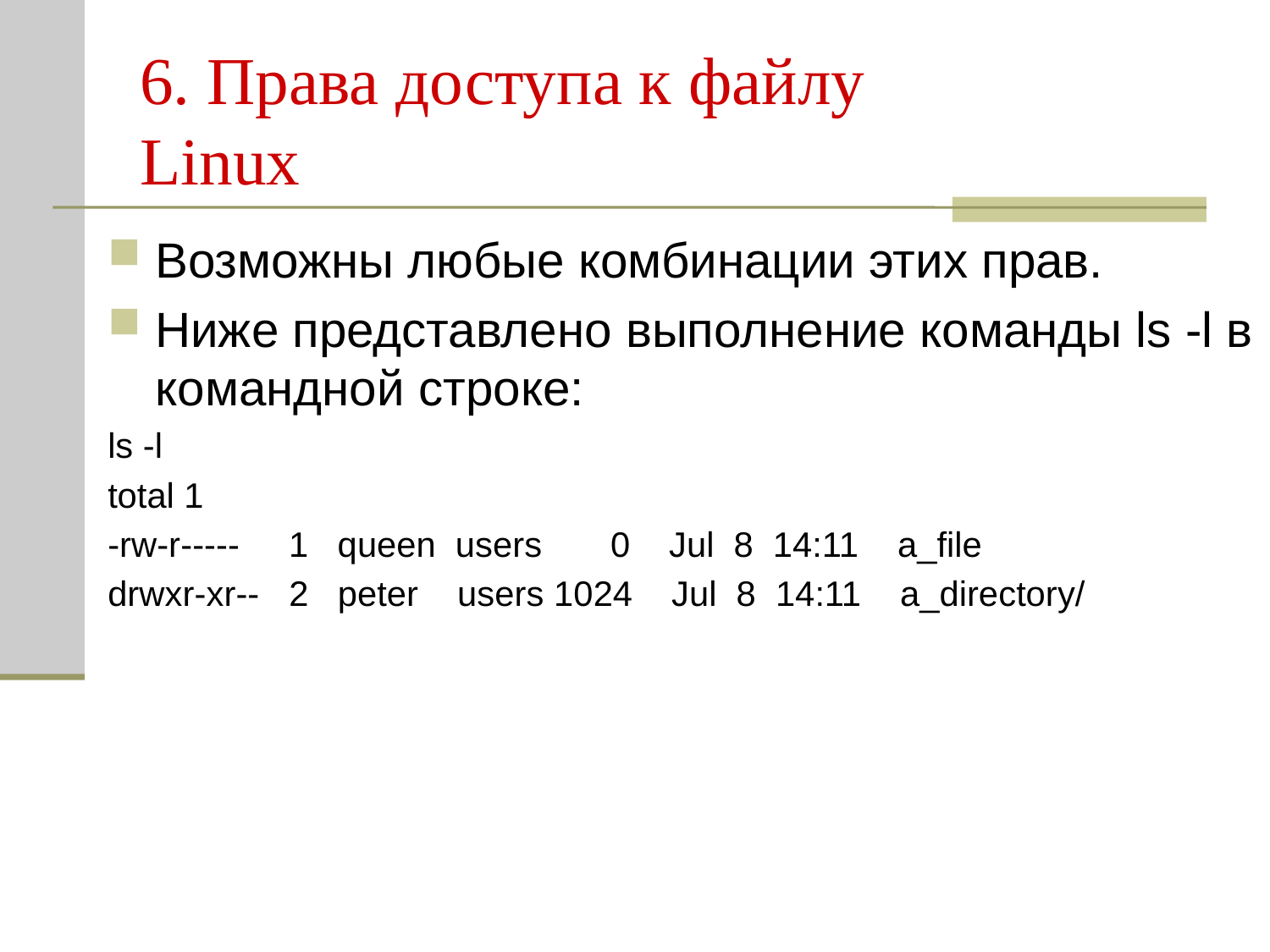

# 6. Права доступа к файлу Linux
Возможны любые комбинации этих прав.
Ниже представлено выполнение команды ls -l в командной строке:
ls -l
total 1
-rw-r-----     1   queen  users       0    Jul  8  14:11    a_file
drwxr-xr--   2   peter    users 1024    Jul  8  14:11    a_directory/